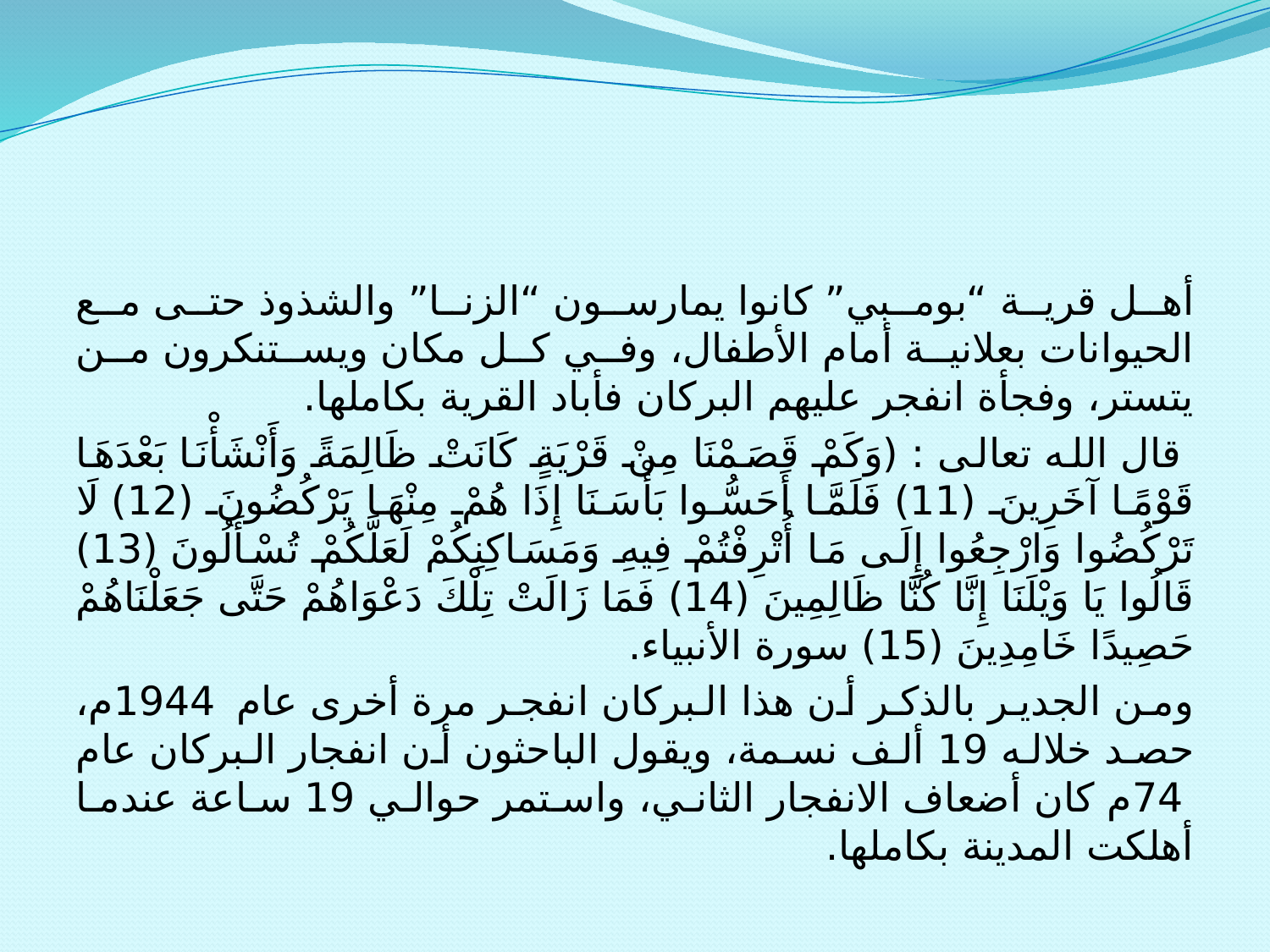

أهل قرية “بومبي” كانوا يمارسون “الزنا” والشذوذ حتى مع الحيوانات بعلانية أمام الأطفال، وفي كل مكان ويستنكرون من يتستر، وفجأة انفجر عليهم البركان فأباد القرية بكاملها.
 قال الله تعالى : (وَكَمْ قَصَمْنَا مِنْ قَرْيَةٍ كَانَتْ ظَالِمَةً وَأَنْشَأْنَا بَعْدَهَا قَوْمًا آخَرِينَ (11) فَلَمَّا أَحَسُّوا بَأْسَنَا إِذَا هُمْ مِنْهَا يَرْكُضُونَ (12) لَا تَرْكُضُوا وَارْجِعُوا إِلَى مَا أُتْرِفْتُمْ فِيهِ وَمَسَاكِنِكُمْ لَعَلَّكُمْ تُسْأَلُونَ (13) قَالُوا يَا وَيْلَنَا إِنَّا كُنَّا ظَالِمِينَ (14) فَمَا زَالَتْ تِلْكَ دَعْوَاهُمْ حَتَّى جَعَلْنَاهُمْ حَصِيدًا خَامِدِينَ (15) سورة الأنبياء.
ومن الجدير بالذكر أن هذا البركان انفجر مرة أخرى عام 1944م، حصد خلاله 19 ألف نسمة، ويقول الباحثون أن انفجار البركان عام 74م كان أضعاف الانفجار الثاني، واستمر حوالي 19 ساعة عندما أهلكت المدينة بكاملها.